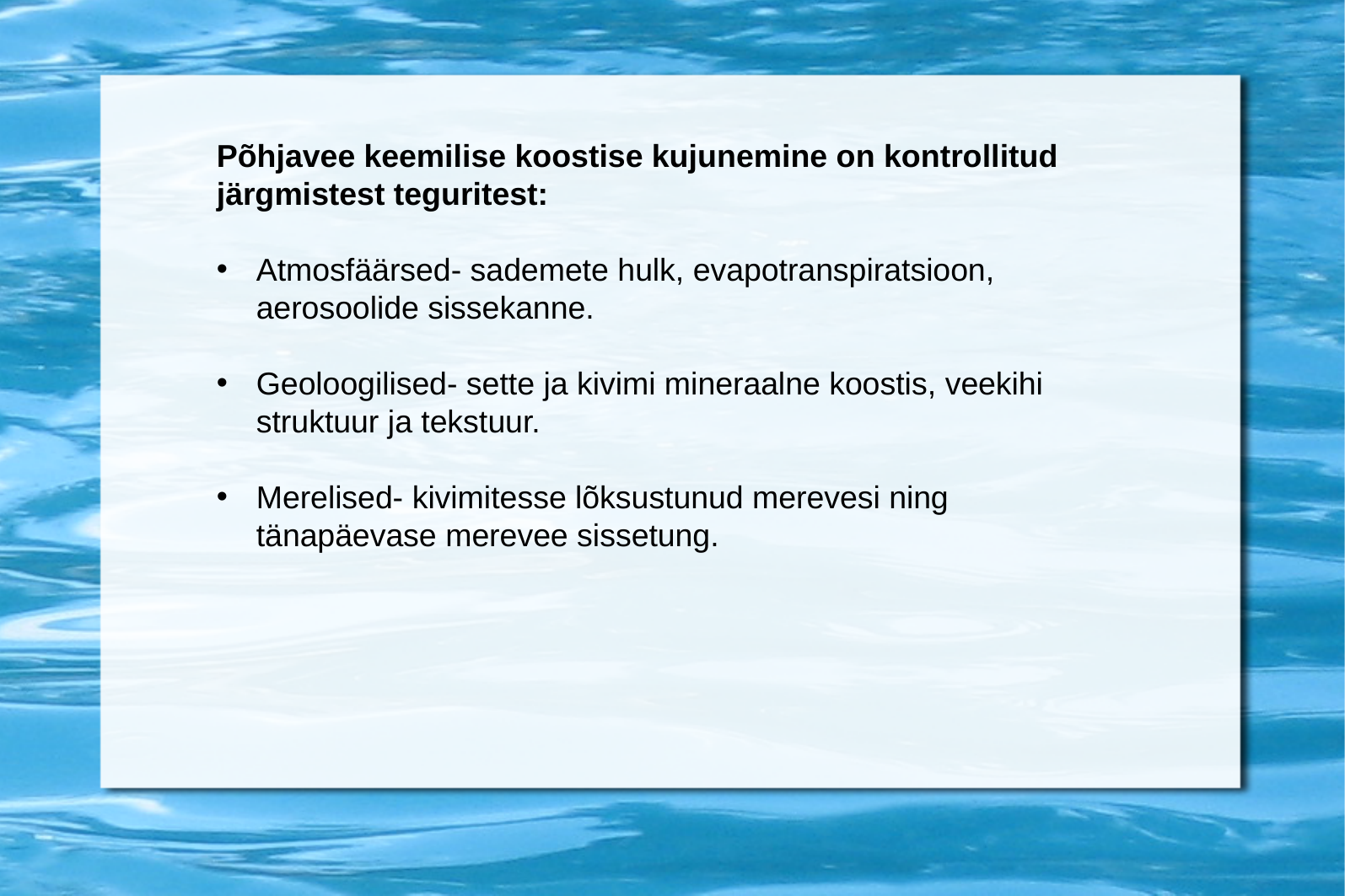

Põhjavee keemilise koostise kujunemine on kontrollitud järgmistest teguritest:

Atmosfäärsed- sademete hulk, evapotranspiratsioon, aerosoolide sissekanne.

Geoloogilised- sette ja kivimi mineraalne koostis, veekihi struktuur ja tekstuur.

Merelised- kivimitesse lõksustunud merevesi ning tänapäevase merevee sissetung.